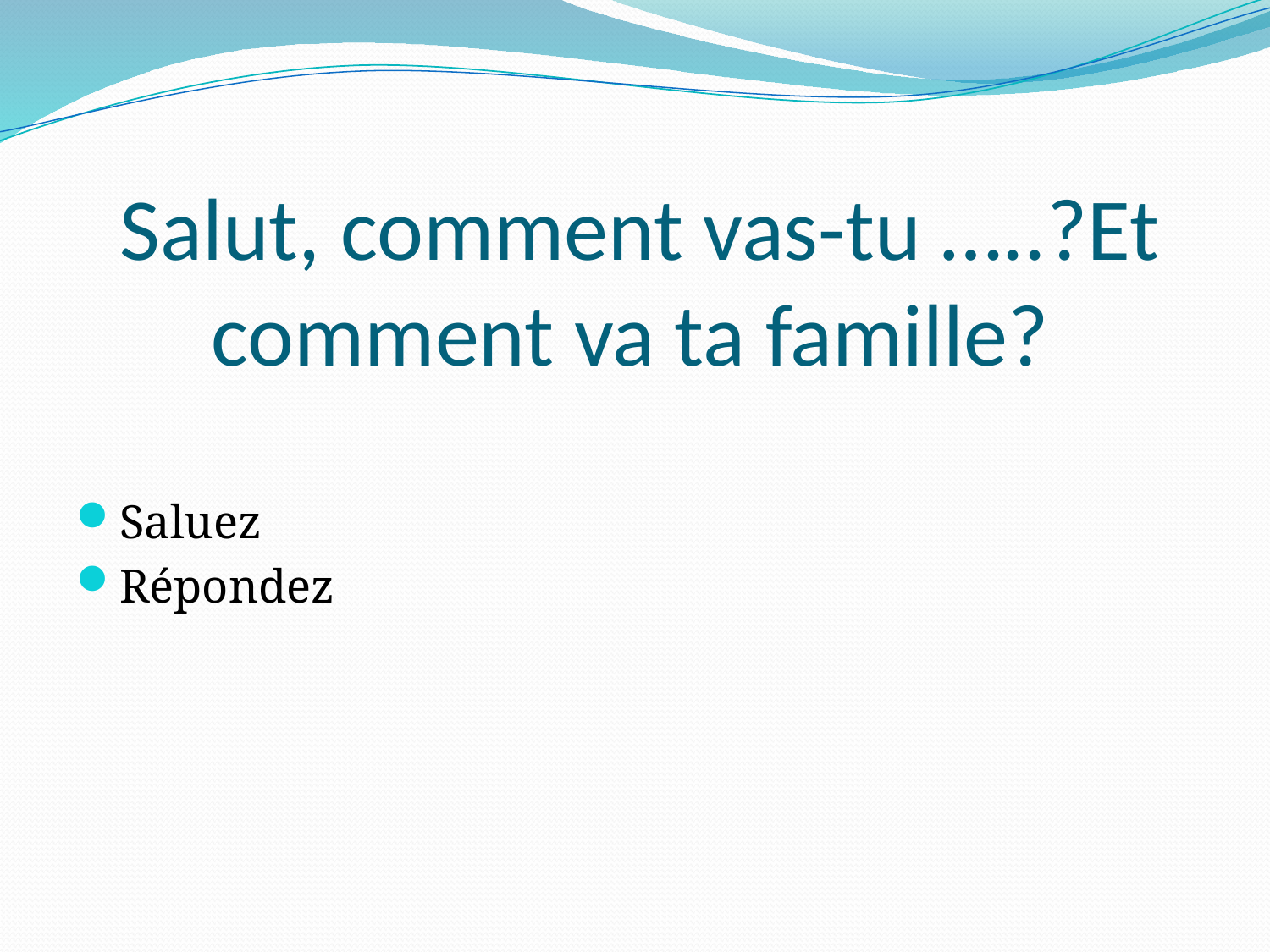

# Salut, comment vas-tu …..?Et comment va ta famille?
Saluez
Répondez